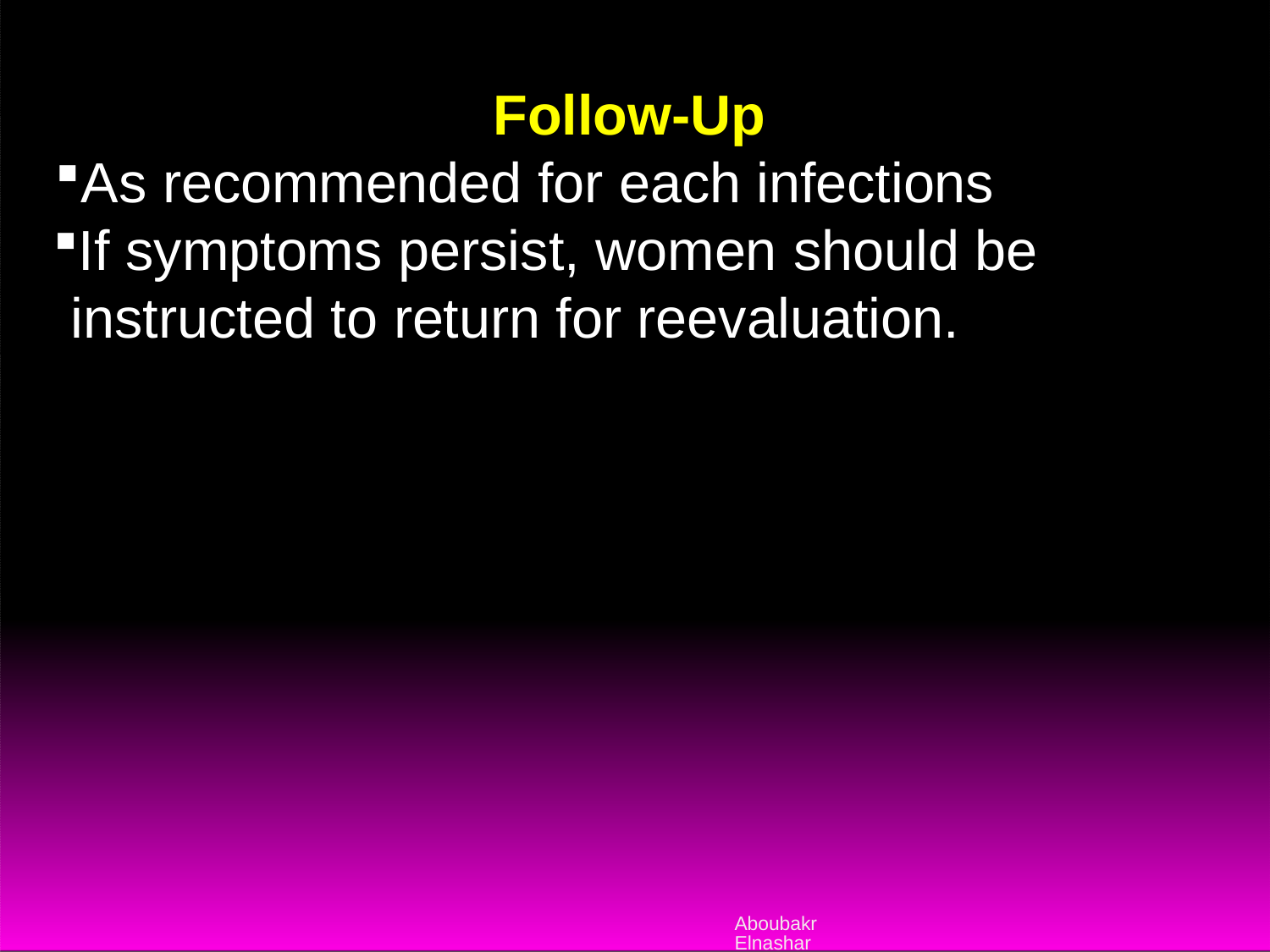

Follow-Up
As recommended for each infections
If symptoms persist, women should be  instructed to return for reevaluation.
Aboubakr Elnashar